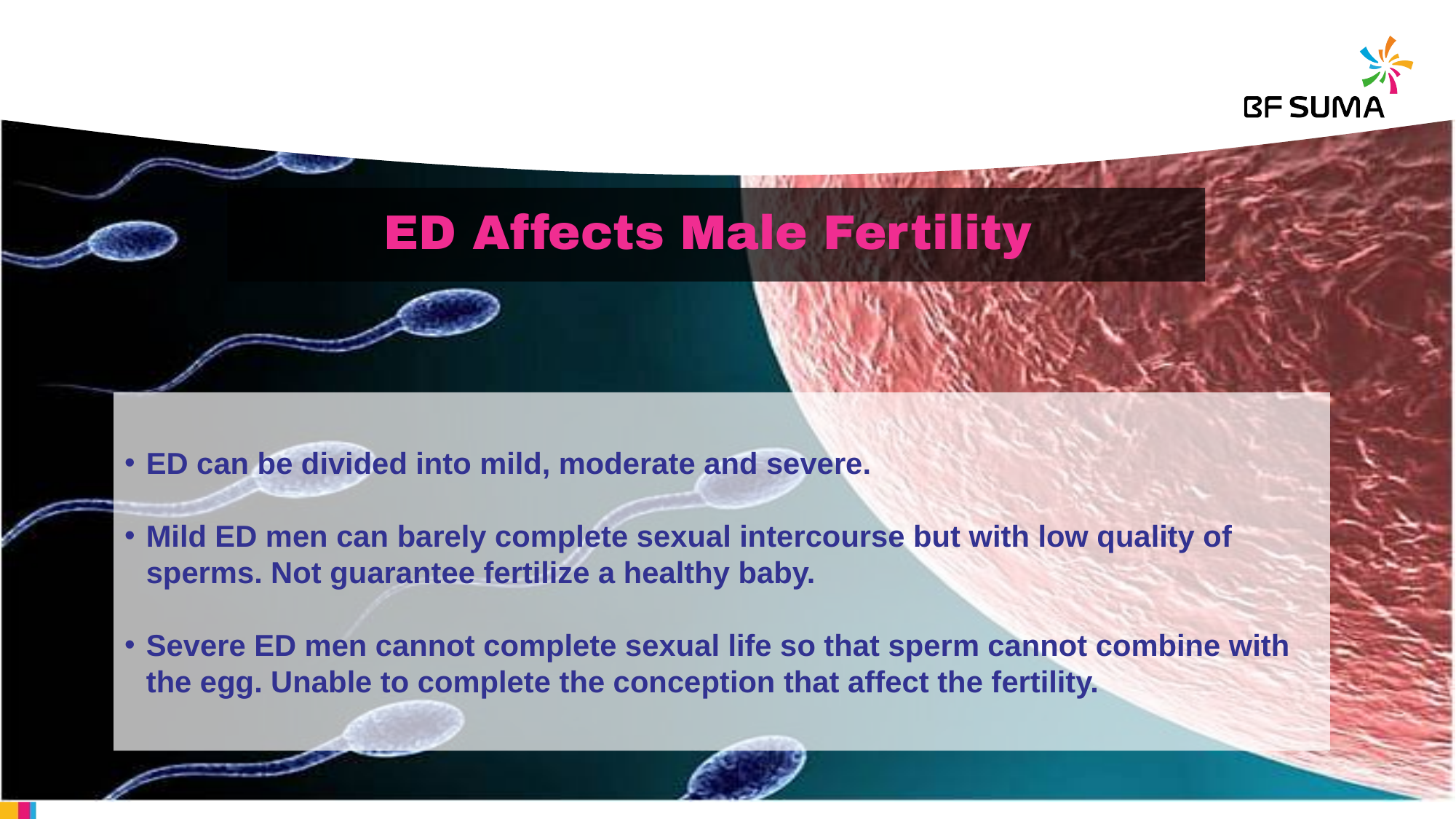

ED Affects Male Fertility
ED can be divided into mild, moderate and severe.

Mild ED men can barely complete sexual intercourse but with low quality of sperms. Not guarantee fertilize a healthy baby.

Severe ED men cannot complete sexual life so that sperm cannot combine with the egg. Unable to complete the conception that affect the fertility.